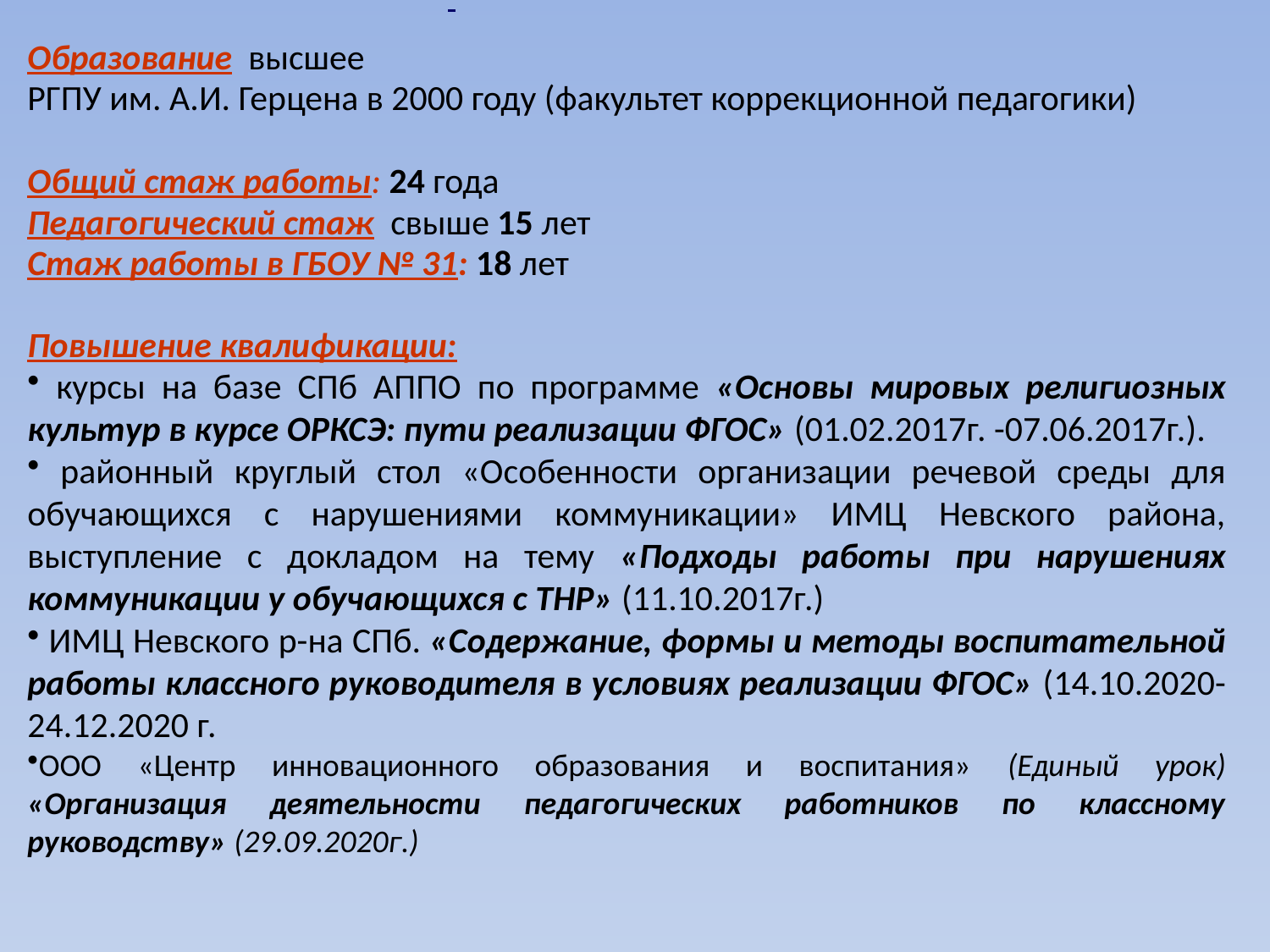

Образование  высшее
РГПУ им. А.И. Герцена в 2000 году (факультет коррекционной педагогики)

Общий стаж работы: 24 года
Педагогический стаж  свыше 15 лет
Стаж работы в ГБОУ № 31: 18 лет

Повышение квалификации:
 курсы на базе СПб АППО по программе «Основы мировых религиозных культур в курсе ОРКСЭ: пути реализации ФГОС» (01.02.2017г. -07.06.2017г.).
 районный круглый стол «Особенности организации речевой среды для обучающихся с нарушениями коммуникации» ИМЦ Невского района, выступление с докладом на тему «Подходы работы при нарушениях коммуникации у обучающихся с ТНР» (11.10.2017г.)
 ИМЦ Невского р-на СПб. «Содержание, формы и методы воспитательной работы классного руководителя в условиях реализации ФГОС» (14.10.2020-24.12.2020 г.
ООО «Центр инновационного образования и воспитания» (Единый урок) «Организация деятельности педагогических работников по классному руководству» (29.09.2020г.)